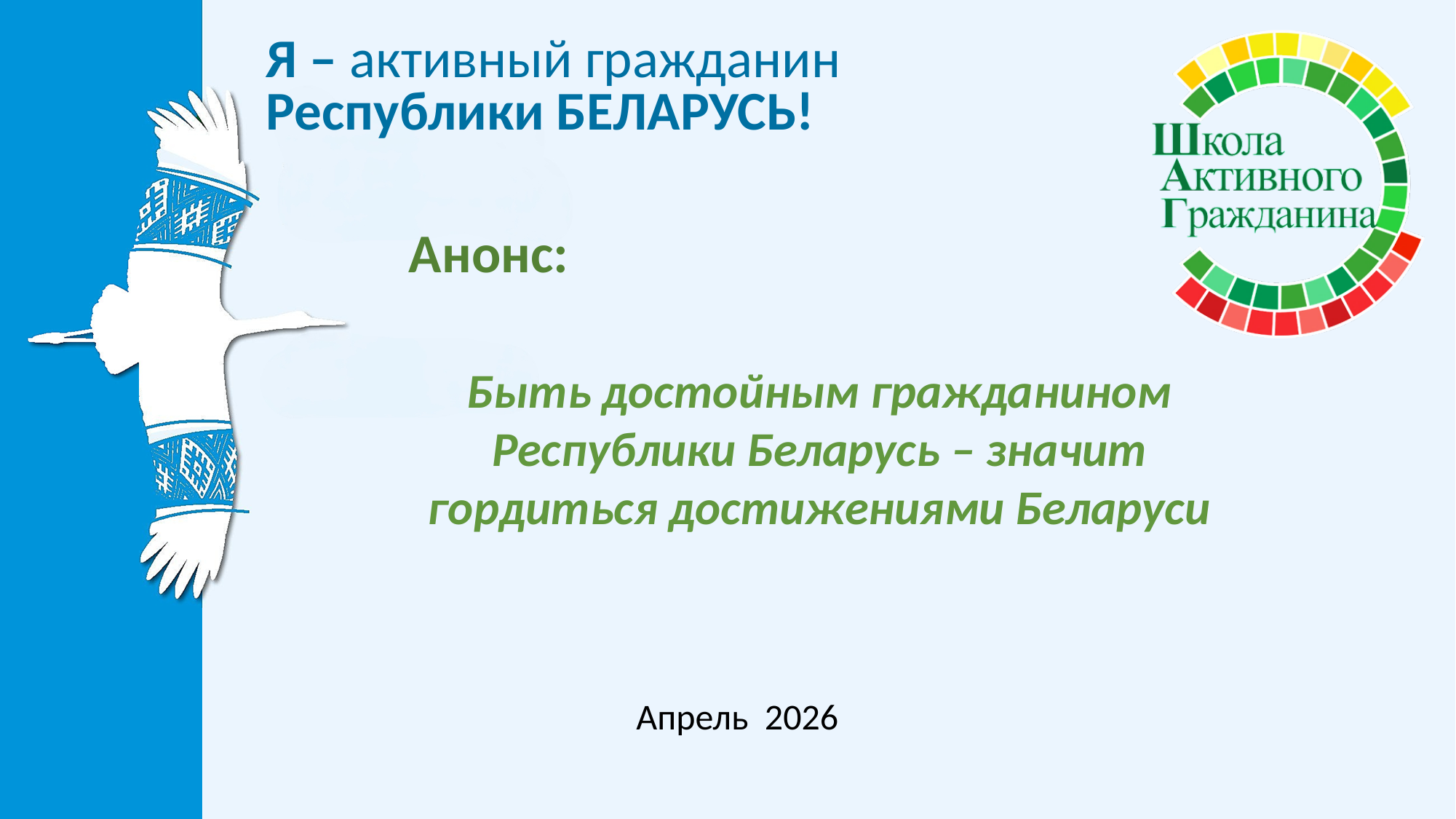

Анонс:
Быть достойным гражданином Республики Беларусь – значит гордиться достижениями Беларуси
#
Апрель  2026